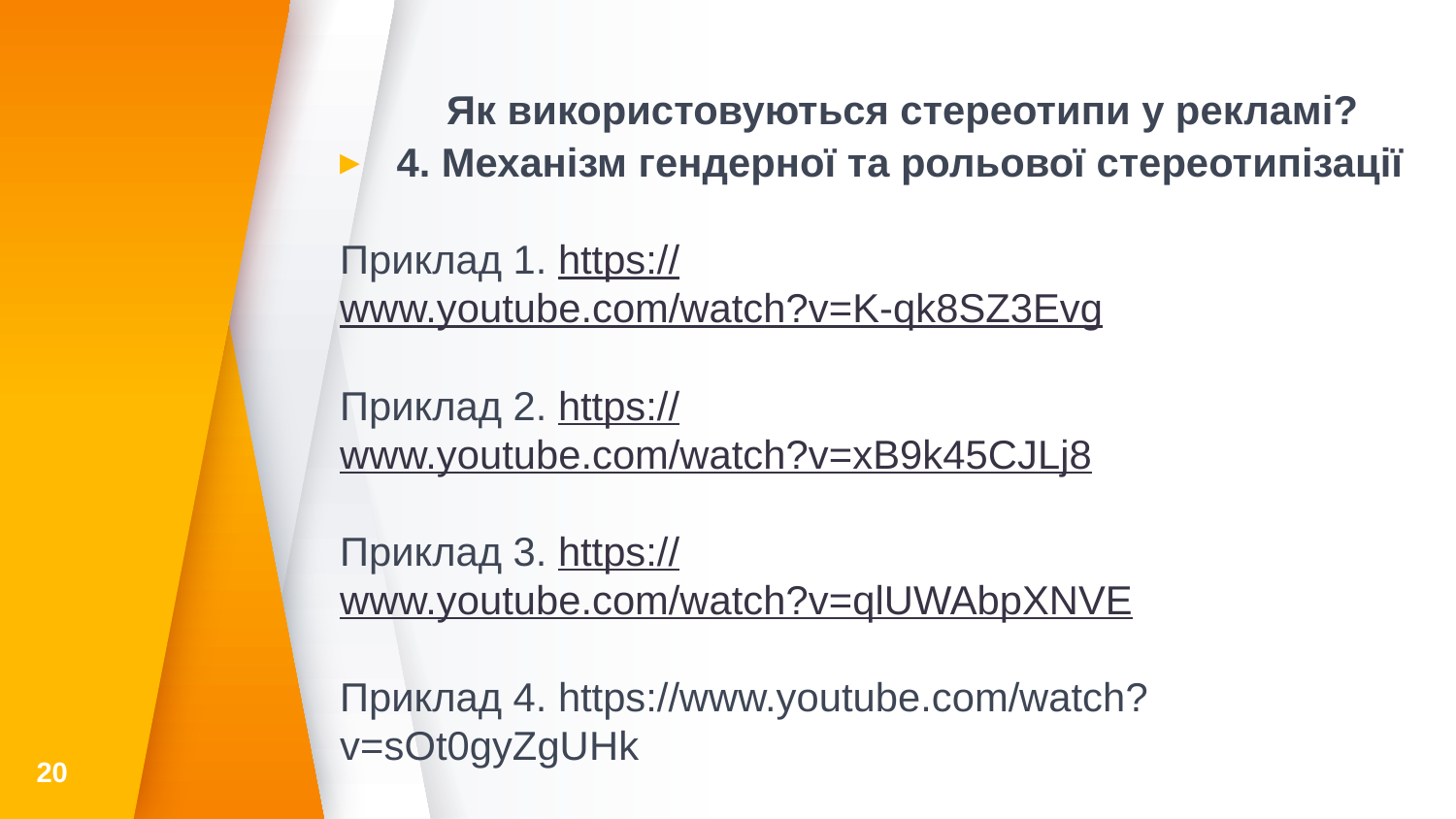

# Як використовуються стереотипи у рекламі?
4. Механізм гендерної та рольової стереотипізації

Приклад 1. https://www.youtube.com/watch?v=K-qk8SZ3Evg

Приклад 2. https://www.youtube.com/watch?v=xB9k45CJLj8

Приклад 3. https://www.youtube.com/watch?v=qlUWAbpXNVE

Приклад 4. https://www.youtube.com/watch?v=sOt0gyZgUHk

20